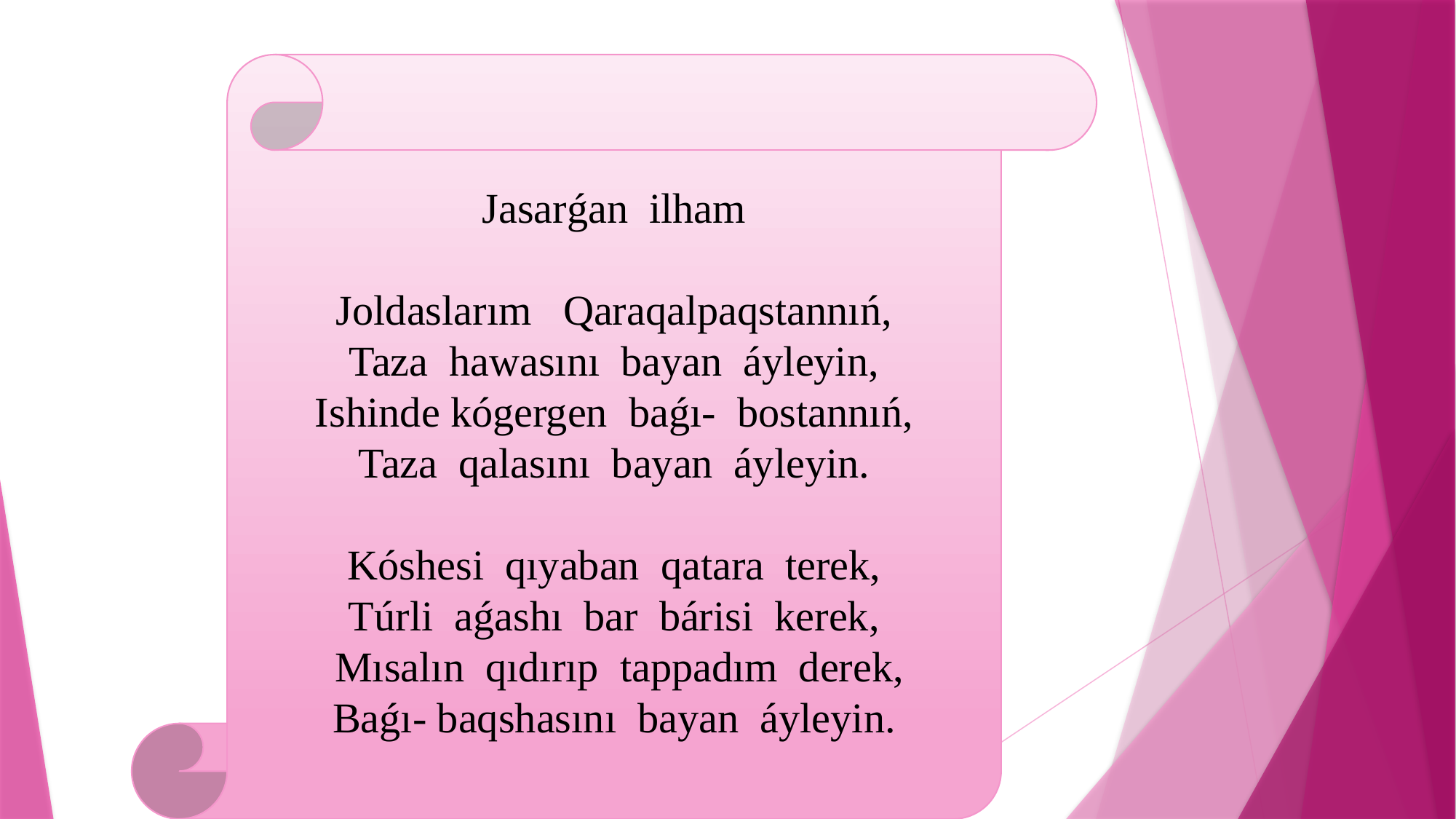

Jasarǵan  ilham

Joldaslarım   Qaraqalpaqstannıń,
Taza  hawasını  bayan  áyleyin,
Ishinde kógergen  baǵı-  bostannıń,
Taza  qalasını  bayan  áyleyin.

Kóshesi  qıyaban  qatara  terek,
Túrli  aǵashı  bar  bárisi  kerek,
 Mısalın  qıdırıp  tappadım  derek,
Baǵı- baqshasını  bayan  áyleyin.